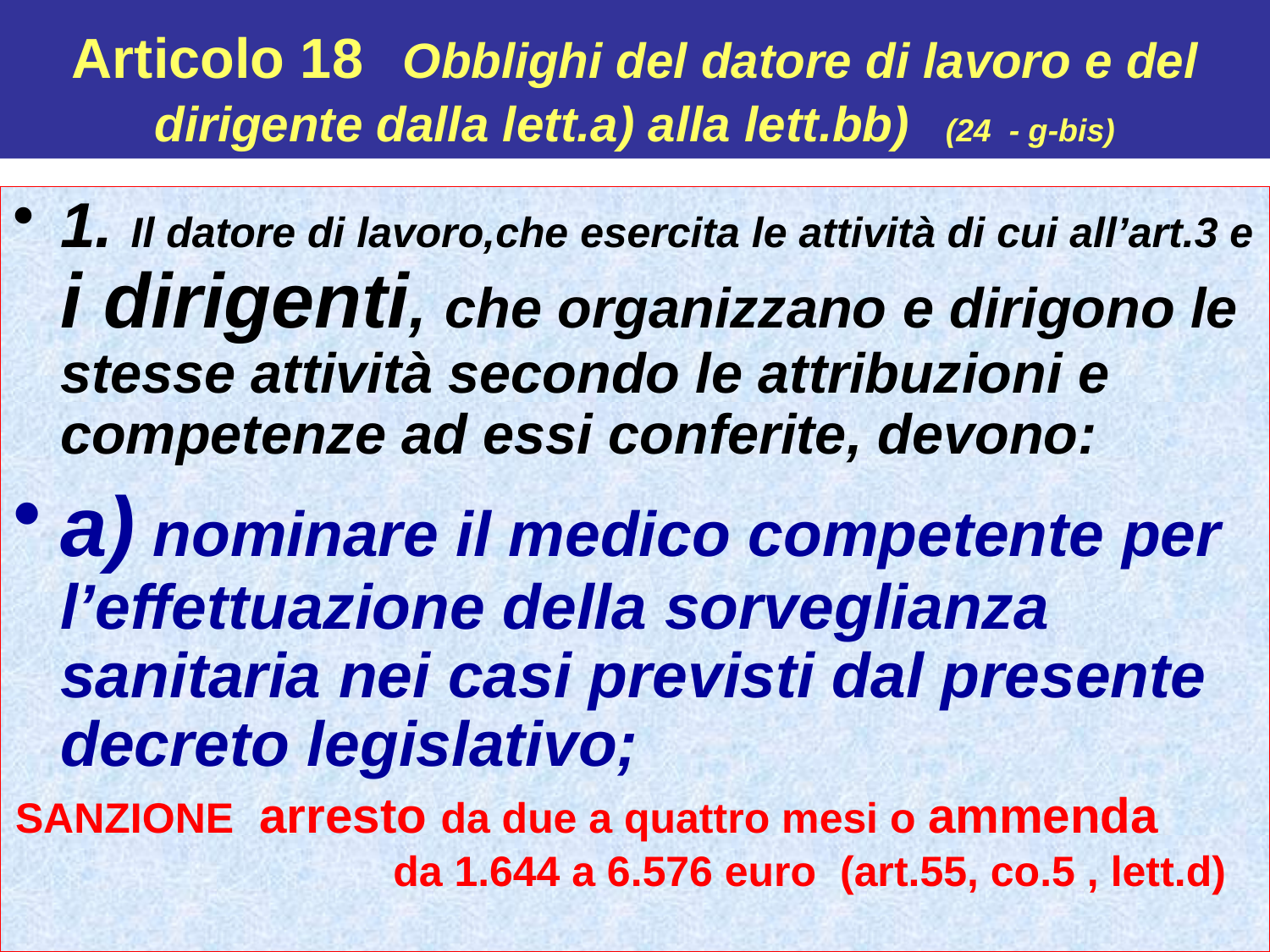

# Articolo 18  Obblighi del datore di lavoro e del dirigente dalla lett.a) alla lett.bb)   (24  - g-bis)
1. Il datore di lavoro,che esercita le attività di cui all’art.3 e i dirigenti, che organizzano e dirigono le stesse attività secondo le attribuzioni e competenze ad essi conferite, devono:
a) nominare il medico competente per l’effettuazione della sorveglianza sanitaria nei casi previsti dal presente decreto legislativo;
SANZIONE  arresto da due a quattro mesi o ammenda                              da 1.644 a 6.576 euro  (art.55, co.5 , lett.d)